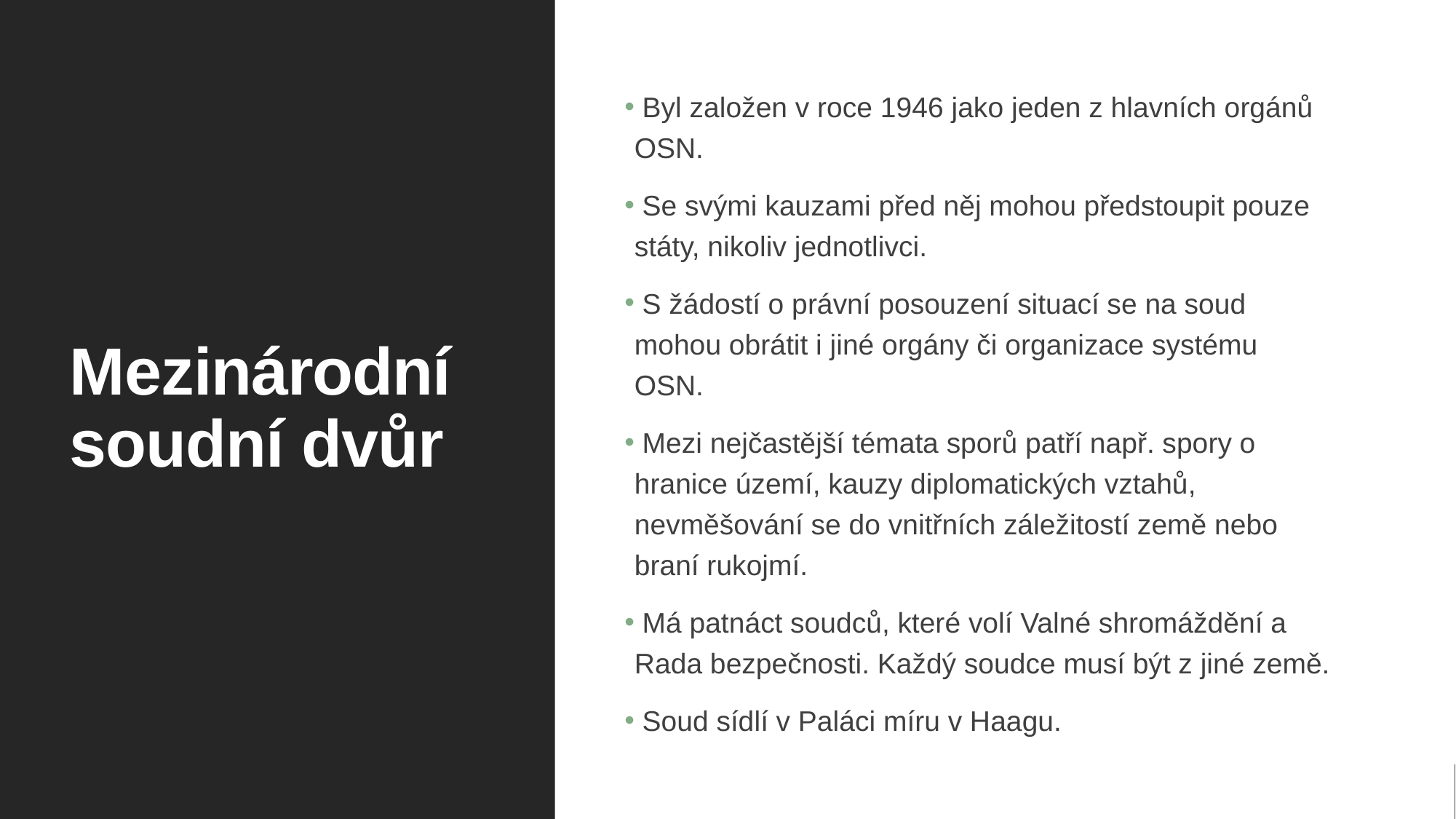

# Mezinárodní soudní dvůr
 Byl založen v roce 1946 jako jeden z hlavních orgánů OSN.
 Se svými kauzami před něj mohou předstoupit pouze státy, nikoliv jednotlivci.
 S žádostí o právní posouzení situací se na soud mohou obrátit i jiné orgány či organizace systému OSN.
 Mezi nejčastější témata sporů patří např. spory o hranice území, kauzy diplomatických vztahů, nevměšování se do vnitřních záležitostí země nebo braní rukojmí.
 Má patnáct soudců, které volí Valné shromáždění a Rada bezpečnosti. Každý soudce musí být z jiné země.
 Soud sídlí v Paláci míru v Haagu.